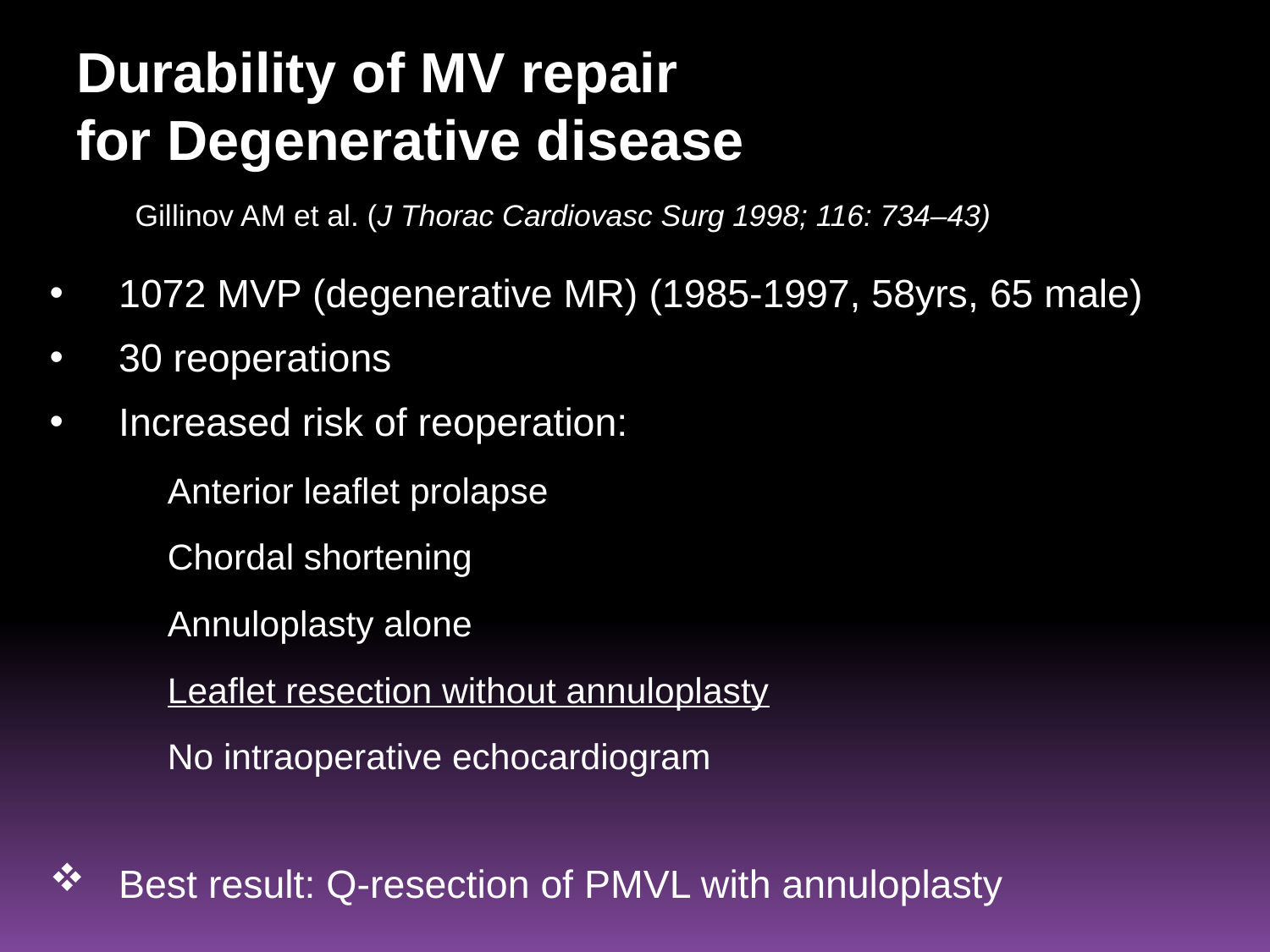

Durability of MV repair
for Degenerative disease
    Gillinov AM et al. (J Thorac Cardiovasc Surg 1998; 116: 734–43)
1072 MVP (degenerative MR) (1985-1997, 58yrs, 65 male)
30 reoperations
Increased risk of reoperation:
	Anterior leaflet prolapse
	Chordal shortening
	Annuloplasty alone
	Leaflet resection without annuloplasty
	No intraoperative echocardiogram

Best result: Q-resection of PMVL with annuloplasty